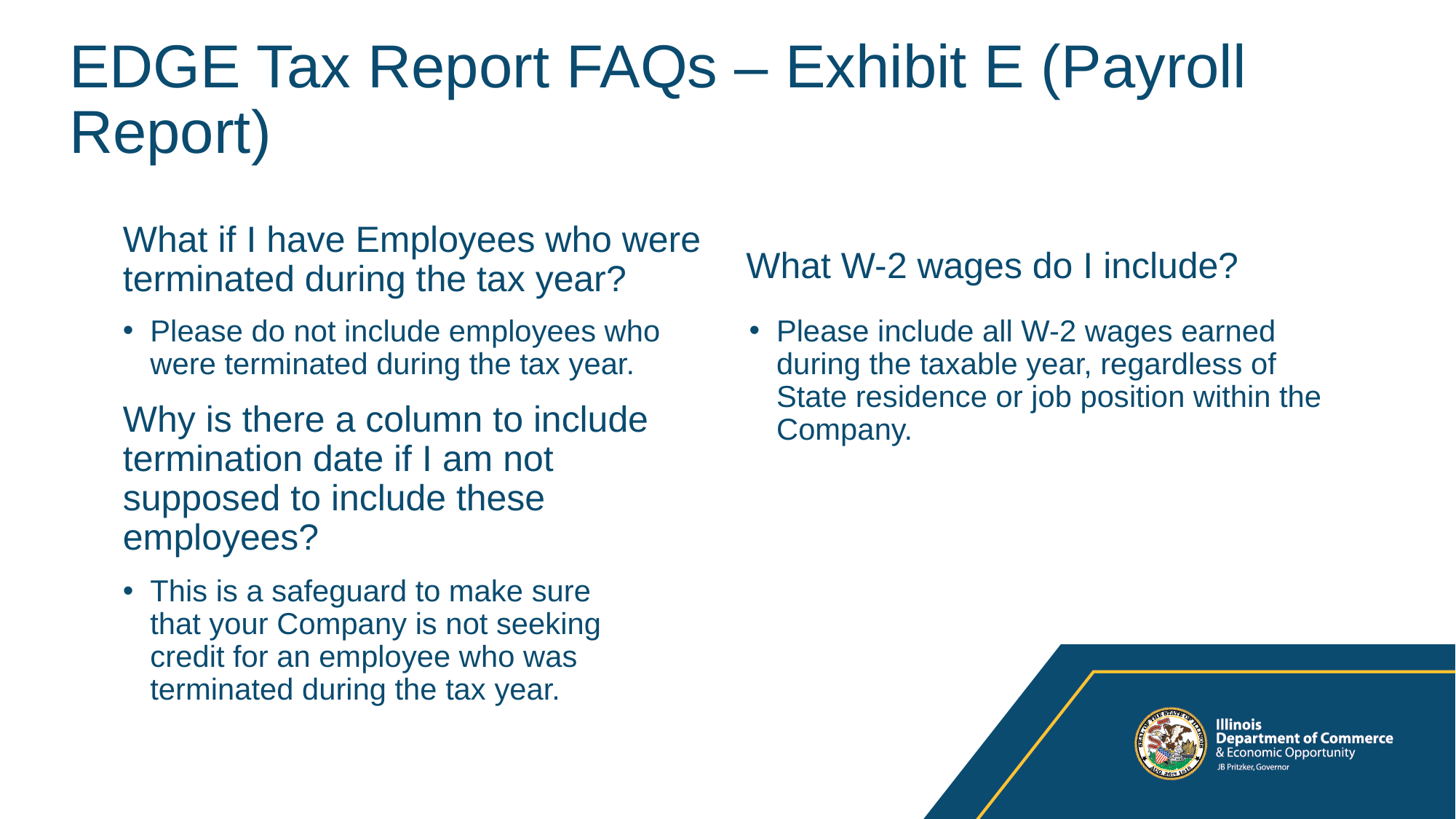

# EDGE Tax Report FAQs – Exhibit E (Payroll Report)
What if I have Employees who were terminated during the tax year?
What W-2 wages do I include?
Please do not include employees who were terminated during the tax year.
Please include all W-2 wages earned during the taxable year, regardless of State residence or job position within the Company.

Why is there a column to include termination date if I am not supposed to include these employees?
This is a safeguard to make sure that your Company is not seeking credit for an employee who was terminated during the tax year.